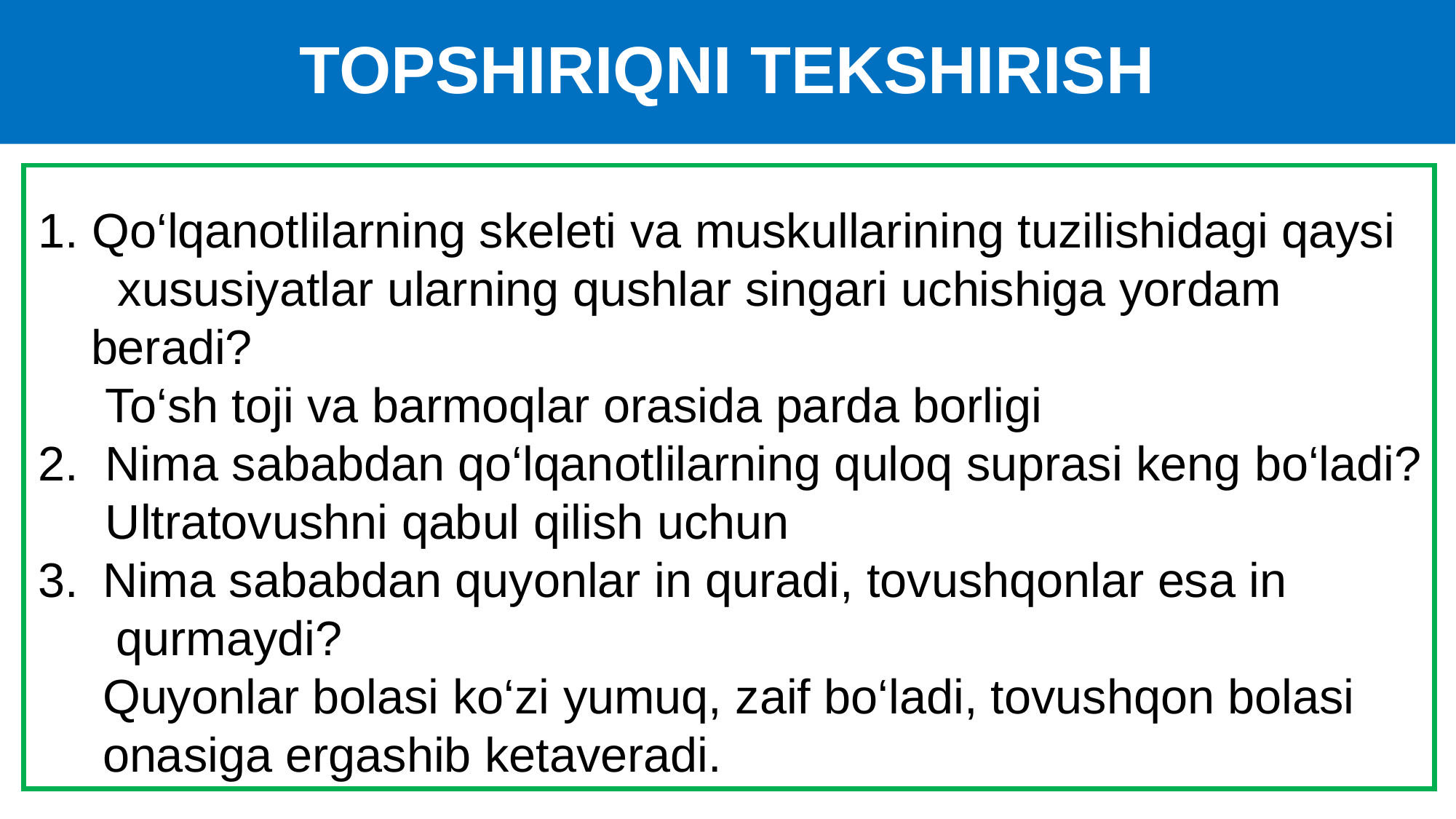

# TOPSHIRIQNI TEKSHIRISH

1. Qo‘lqanotlilarning skeleti va muskullarining tuzilishidagi qaysi     xususiyatlar ularning qushlar singari uchishiga yordam beradi?
     To‘sh toji va barmoqlar orasida parda borligi
2.  Nima sababdan qo‘lqanotlilarning quloq suprasi keng bo‘ladi?
     Ultratovushni qabul qilish uchun
Nima sababdan quyonlar in quradi, tovushqonlar esa in            qurmaydi?
Quyonlar bolasi ko‘zi yumuq, zaif bo‘ladi, tovushqon bolasi onasiga ergashib ketaveradi.